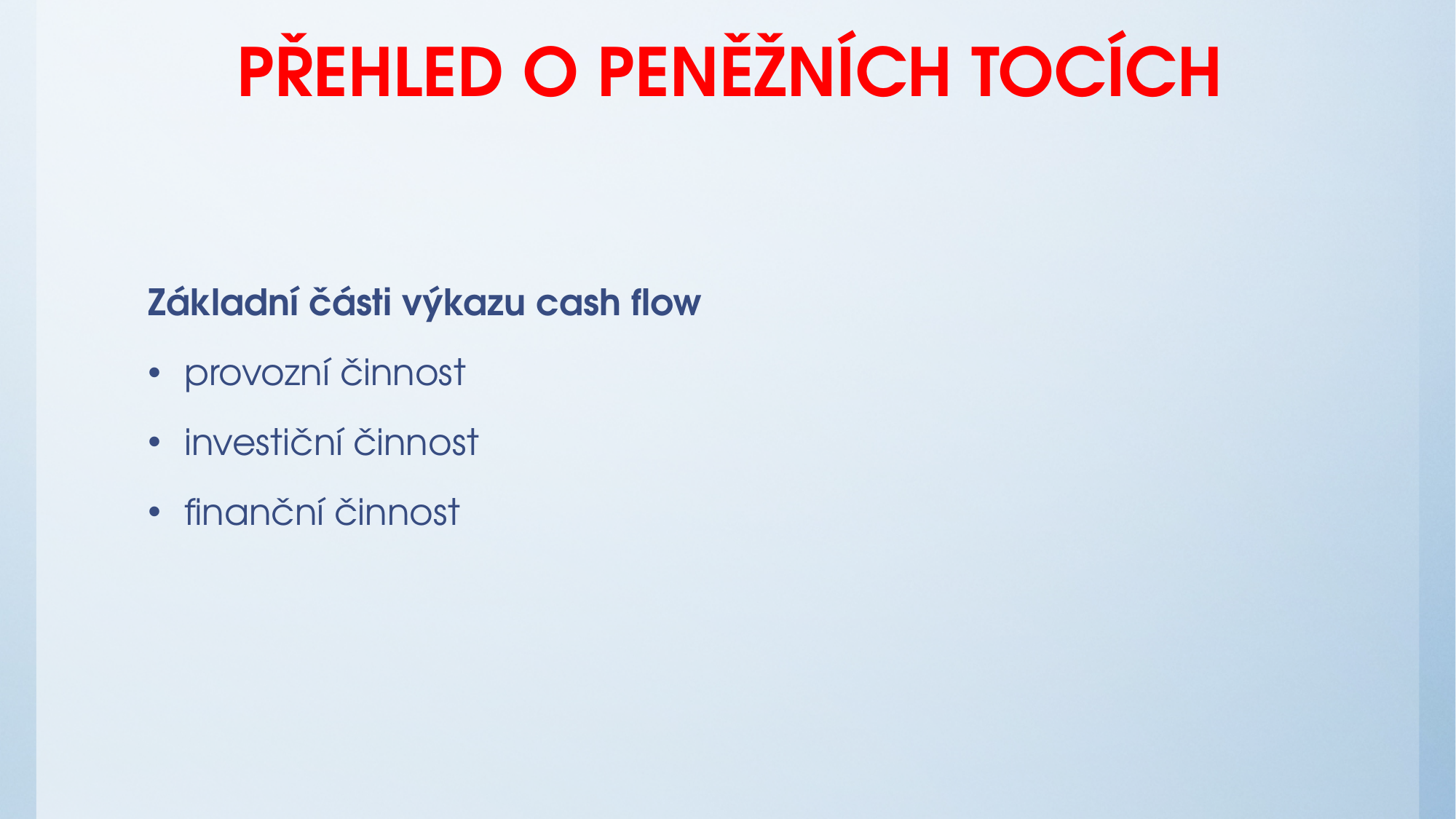

# PŘEHLED O PENĚŽNÍCH TOCÍCH

Základní části výkazu cash flow
provozní činnost
investiční činnost
finanční činnost